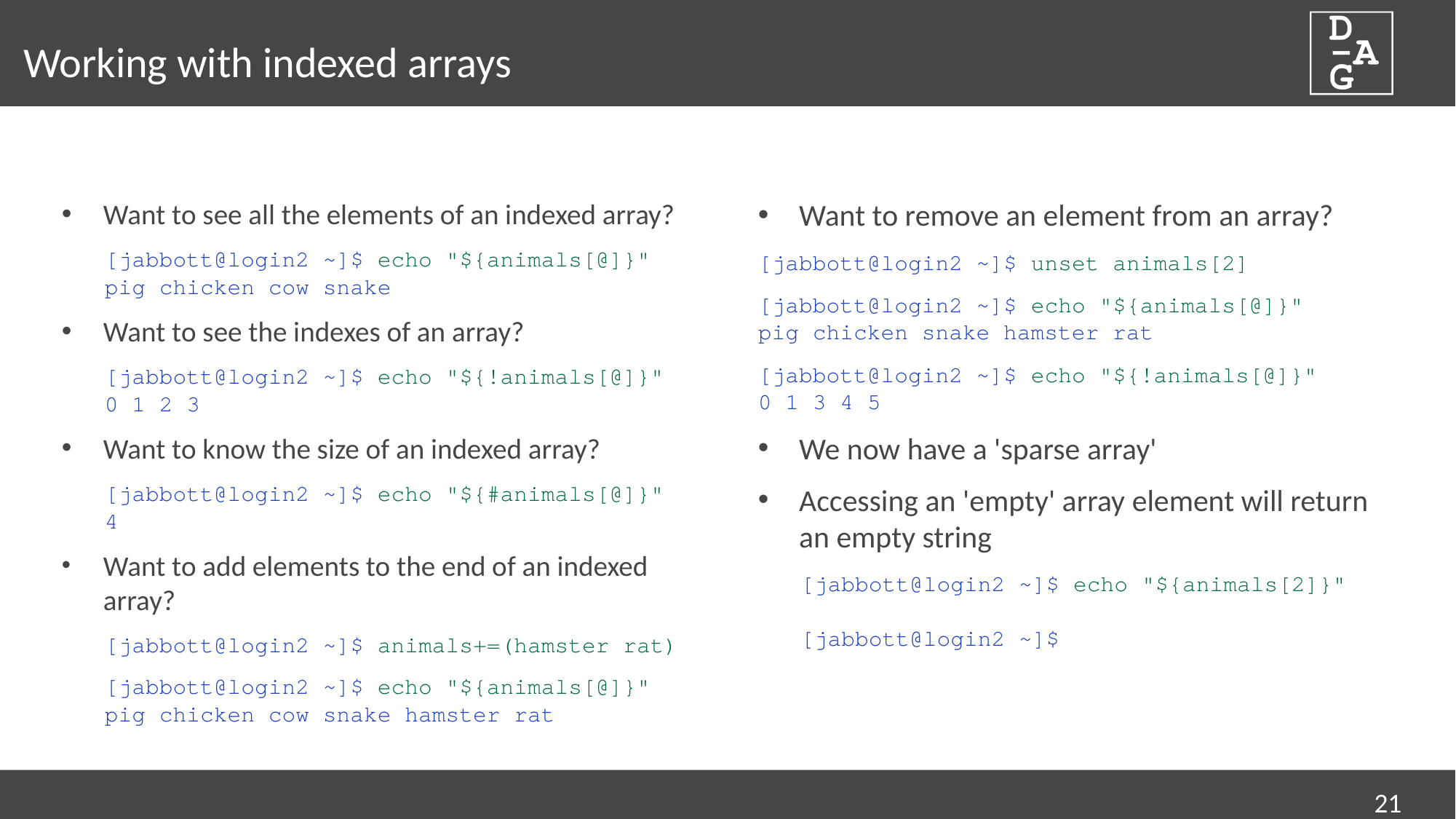

# Working with indexed arrays
Want to see all the elements of an indexed array?
[jabbott@login2 ~]$ echo "${animals[@]}"
pig chicken cow snake
Want to see the indexes of an array?
[jabbott@login2 ~]$ echo "${!animals[@]}"
0 1 2 3
Want to know the size of an indexed array?
[jabbott@login2 ~]$ echo "${#animals[@]}"
4
Want to add elements to the end of an indexed array?
[jabbott@login2 ~]$ animals+=(hamster rat)
[jabbott@login2 ~]$ echo "${animals[@]}"
pig chicken cow snake hamster rat

Want to remove an element from an array?
[jabbott@login2 ~]$ unset animals[2]
[jabbott@login2 ~]$ echo "${animals[@]}"
pig chicken snake hamster rat
[jabbott@login2 ~]$ echo "${!animals[@]}"
0 1 3 4 5
We now have a 'sparse array'
Accessing an 'empty' array element will return an empty string
[jabbott@login2 ~]$ echo "${animals[2]}"
[jabbott@login2 ~]$
21